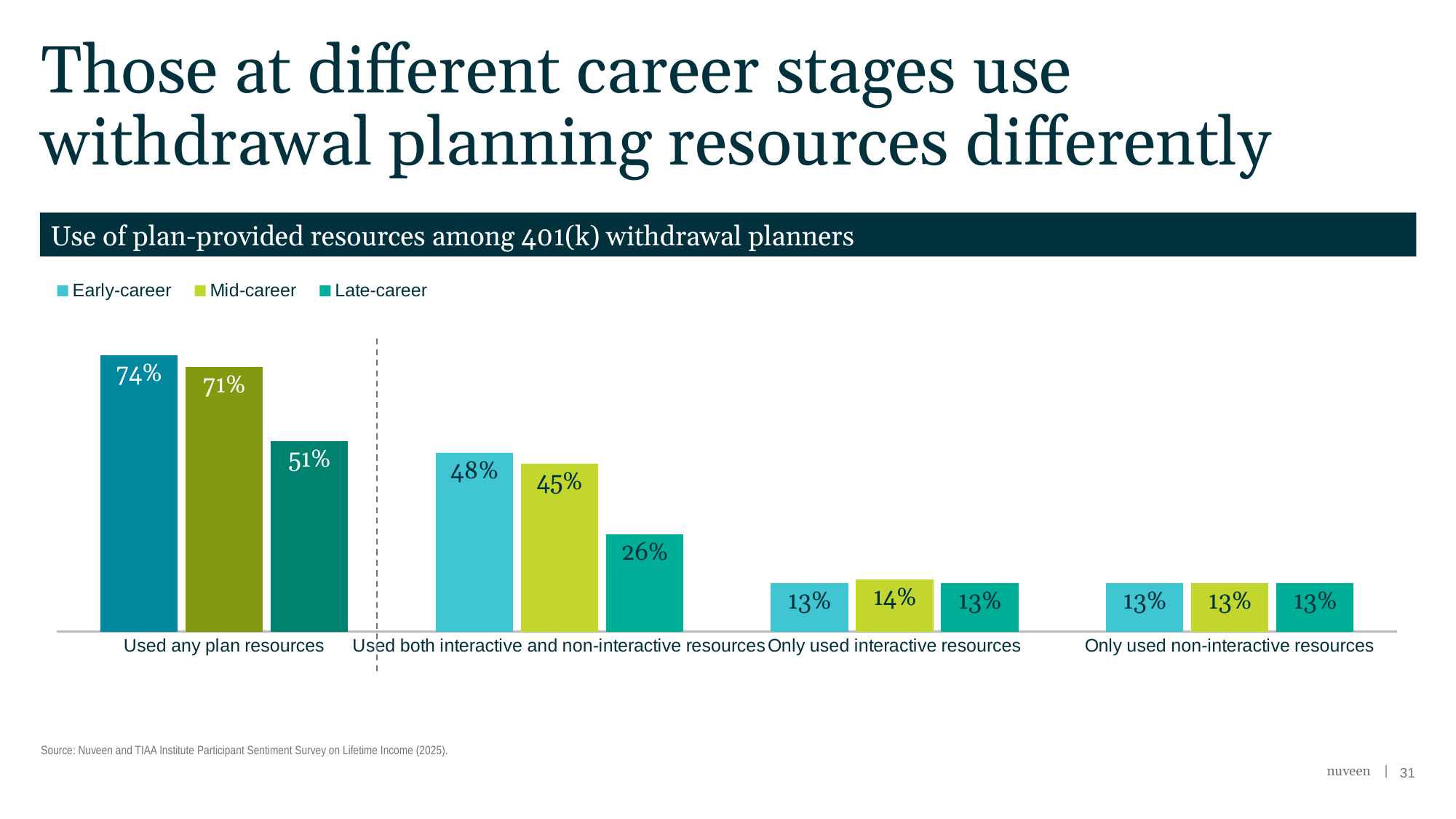

# Those at different career stages use withdrawal planning resources differently
Use of plan-provided resources among 401(k) withdrawal planners

### Chart

| Category | Early-career | Mid-career | Late-career |
|---|---|---|---|
| Used any plan resources | 0.74 | 0.71 | 0.51 |
| Used both interactive and non-interactive resources | 0.48 | 0.45 | 0.26 |
| Only used interactive resources | 0.13 | 0.14 | 0.13 |
| Only used non-interactive resources | 0.13 | 0.13 | 0.13 |
Source: Nuveen and TIAA Institute Participant Sentiment Survey on Lifetime Income (2025).

31